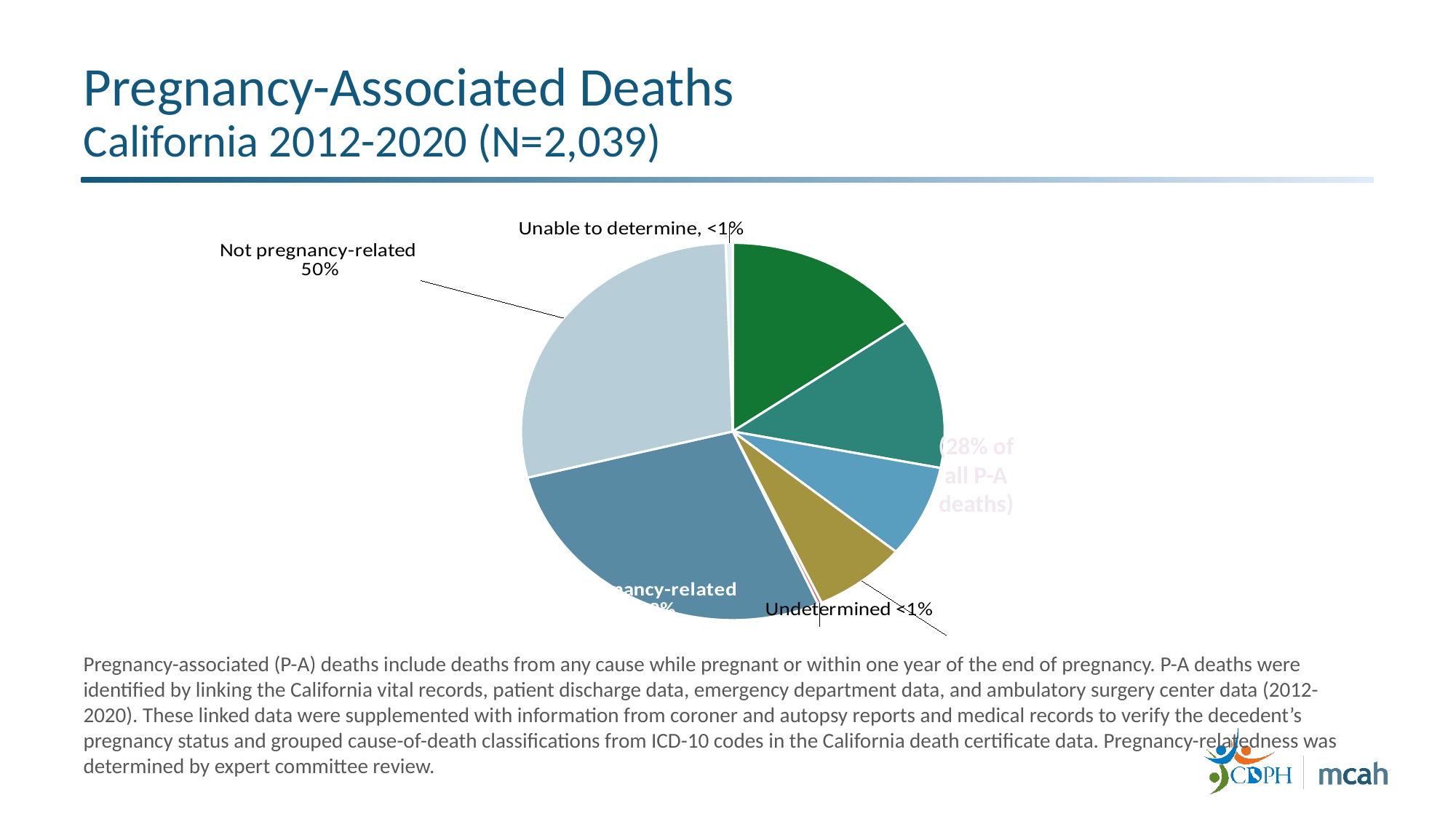

# Pregnancy-Associated Deaths California 2012-2020 (N=2,039)

[unsupported chart]

(28% of all P-A deaths)
Pregnancy-associated (P-A) deaths include deaths from any cause while pregnant or within one year of the end of pregnancy. P-A deaths were identified by linking the California vital records, patient discharge data, emergency department data, and ambulatory surgery center data (2012-2020). These linked data were supplemented with information from coroner and autopsy reports and medical records to verify the decedent’s pregnancy status and grouped cause-of-death classifications from ICD-10 codes in the California death certificate data. Pregnancy-relatedness was determined by expert committee review.